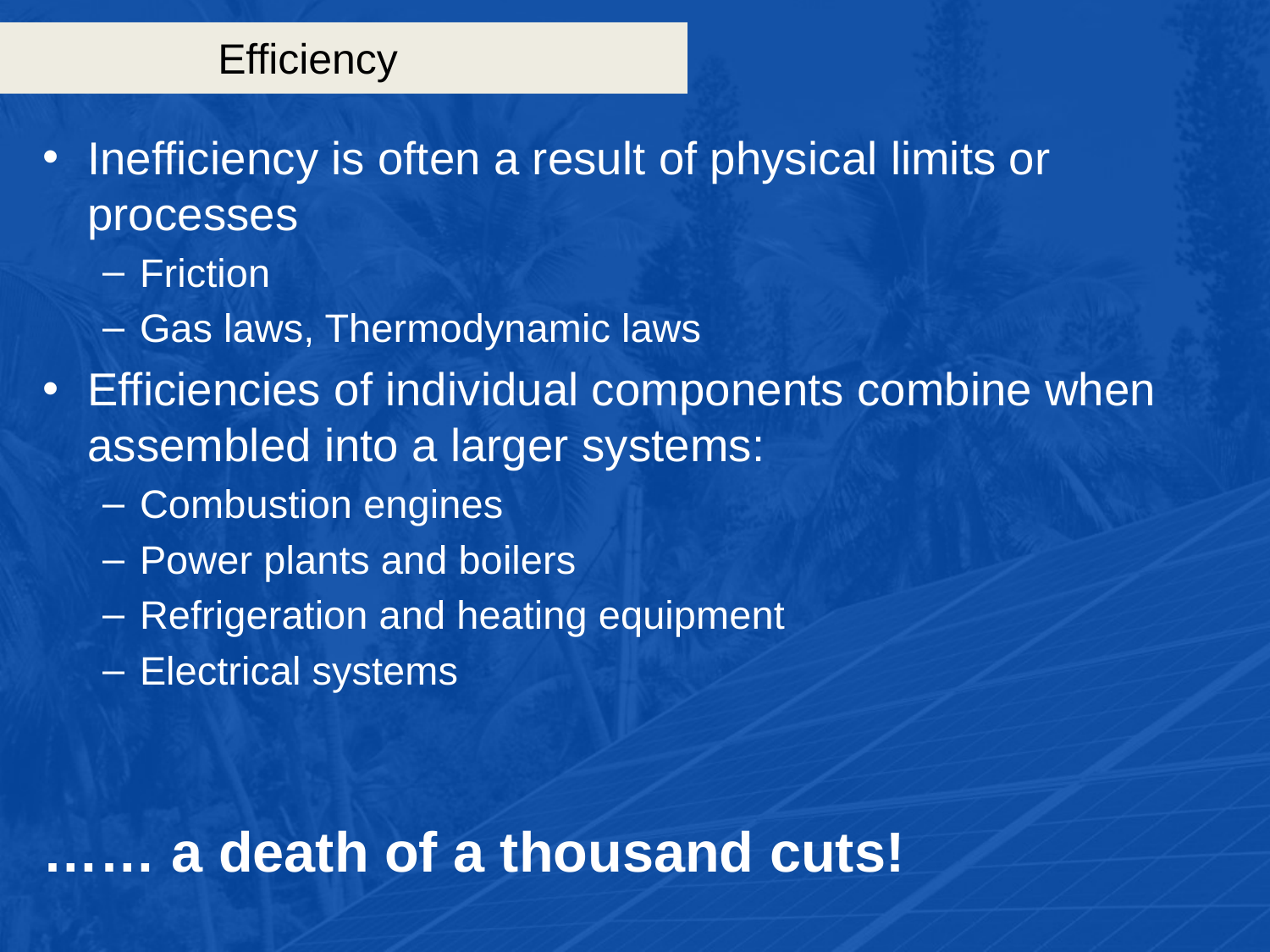

# Efficiency
Inefficiency is often a result of physical limits or processes
Friction
Gas laws, Thermodynamic laws
Efficiencies of individual components combine when assembled into a larger systems:
Combustion engines
Power plants and boilers
Refrigeration and heating equipment
Electrical systems

…… a death of a thousand cuts!